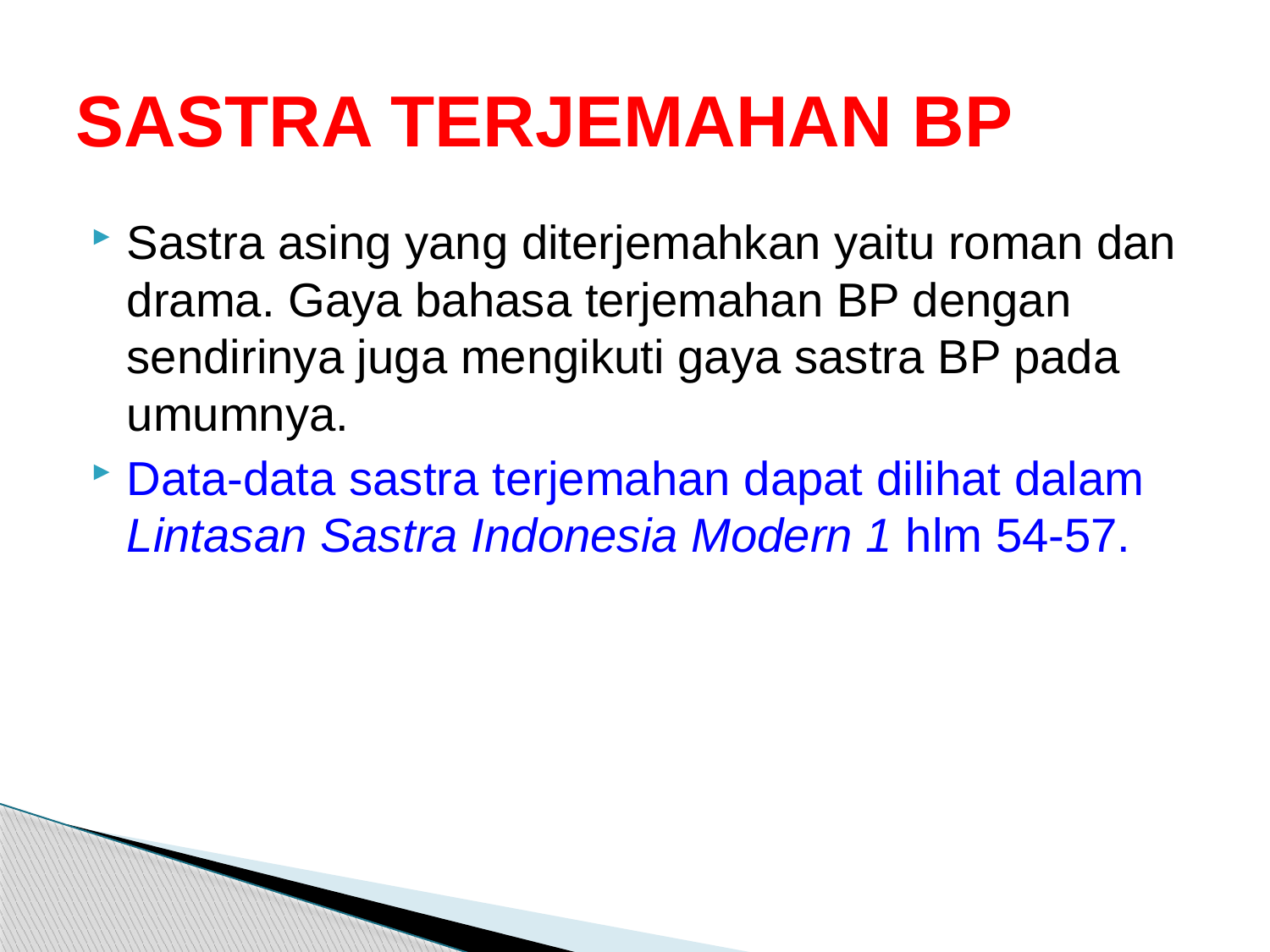

# SASTRA TERJEMAHAN BP
Sastra asing yang diterjemahkan yaitu roman dan drama. Gaya bahasa terjemahan BP dengan sendirinya juga mengikuti gaya sastra BP pada umumnya.
Data-data sastra terjemahan dapat dilihat dalam Lintasan Sastra Indonesia Modern 1 hlm 54-57.